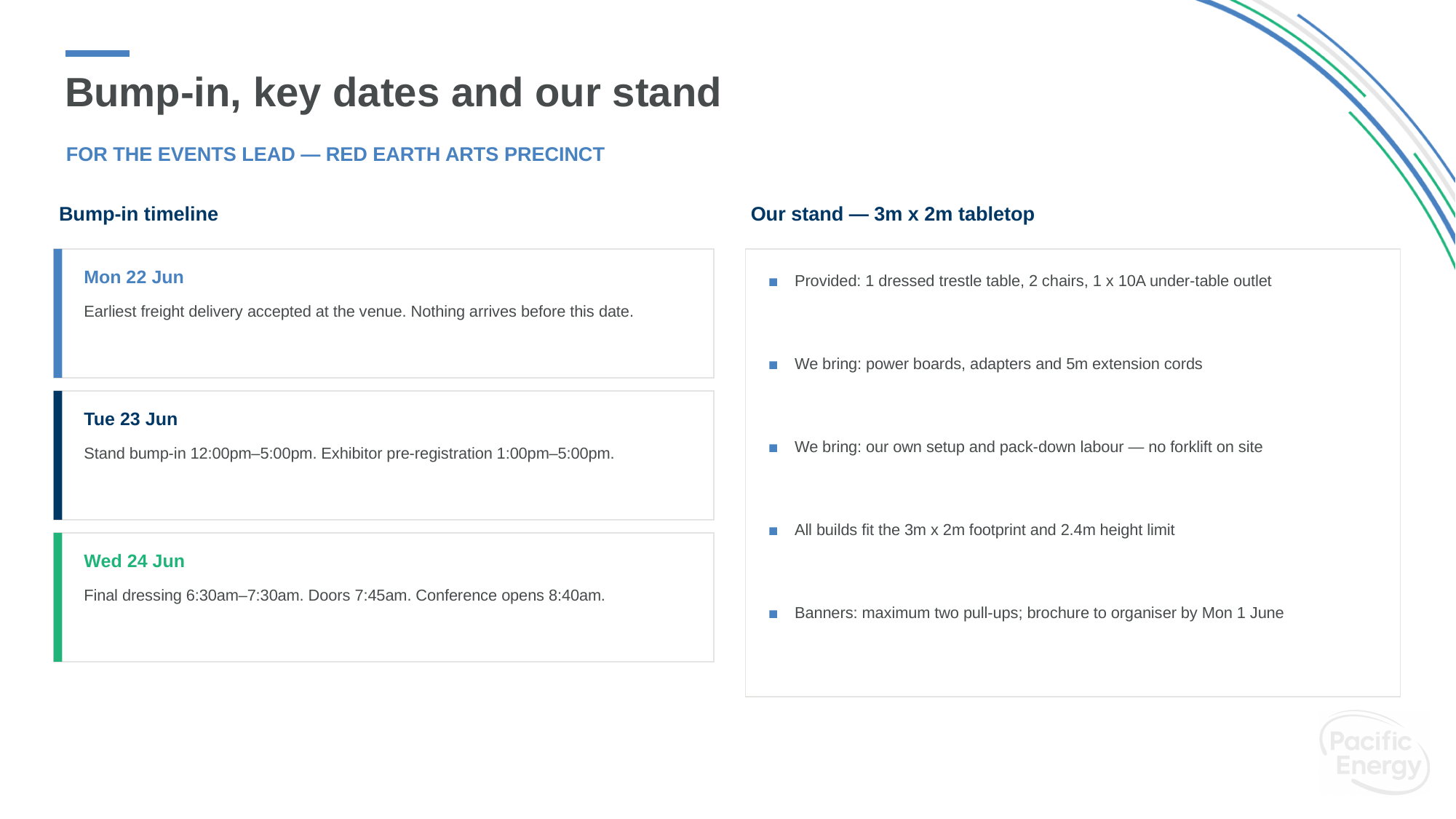

# Bump-in, key dates and our stand
FOR THE EVENTS LEAD — RED EARTH ARTS PRECINCT
Bump-in timeline
Our stand — 3m x 2m tabletop

Mon 22 Jun
Provided: 1 dressed trestle table, 2 chairs, 1 x 10A under-table outlet

Earliest freight delivery accepted at the venue. Nothing arrives before this date.
We bring: power boards, adapters and 5m extension cords

Tue 23 Jun
We bring: our own setup and pack-down labour — no forklift on site
Stand bump-in 12:00pm–5:00pm. Exhibitor pre-registration 1:00pm–5:00pm.

All builds fit the 3m x 2m footprint and 2.4m height limit

Wed 24 Jun
Final dressing 6:30am–7:30am. Doors 7:45am. Conference opens 8:40am.
Banners: maximum two pull-ups; brochure to organiser by Mon 1 June